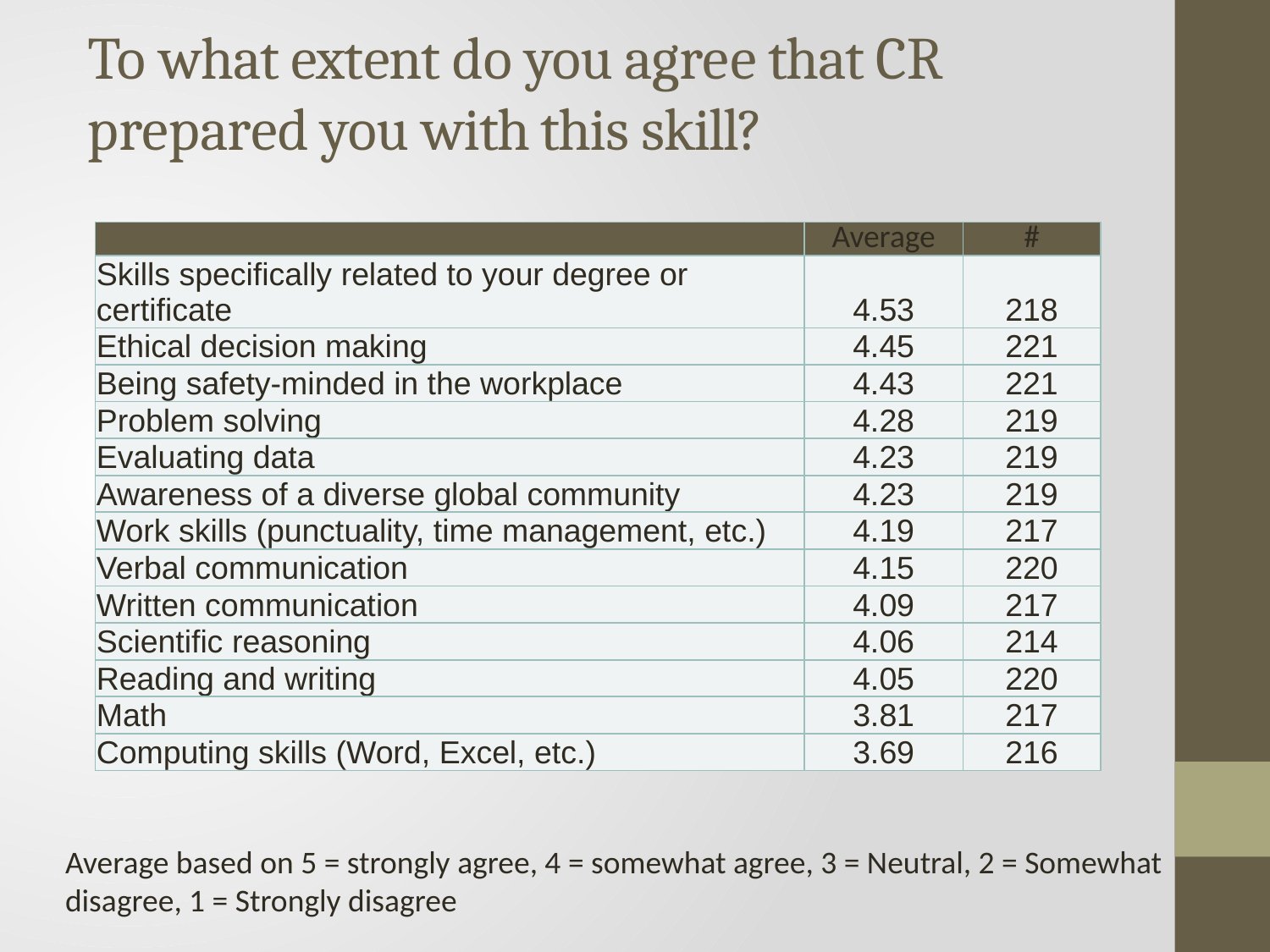

# To what extent do you agree that CR prepared you with this skill?
|  | Average | # |
| --- | --- | --- |
| Skills specifically related to your degree or certificate | 4.53 | 218 |
| Ethical decision making | 4.45 | 221 |
| Being safety-minded in the workplace | 4.43 | 221 |
| Problem solving | 4.28 | 219 |
| Evaluating data | 4.23 | 219 |
| Awareness of a diverse global community | 4.23 | 219 |
| Work skills (punctuality, time management, etc.) | 4.19 | 217 |
| Verbal communication | 4.15 | 220 |
| Written communication | 4.09 | 217 |
| Scientific reasoning | 4.06 | 214 |
| Reading and writing | 4.05 | 220 |
| Math | 3.81 | 217 |
| Computing skills (Word, Excel, etc.) | 3.69 | 216 |
Average based on 5 = strongly agree, 4 = somewhat agree, 3 = Neutral, 2 = Somewhat disagree, 1 = Strongly disagree